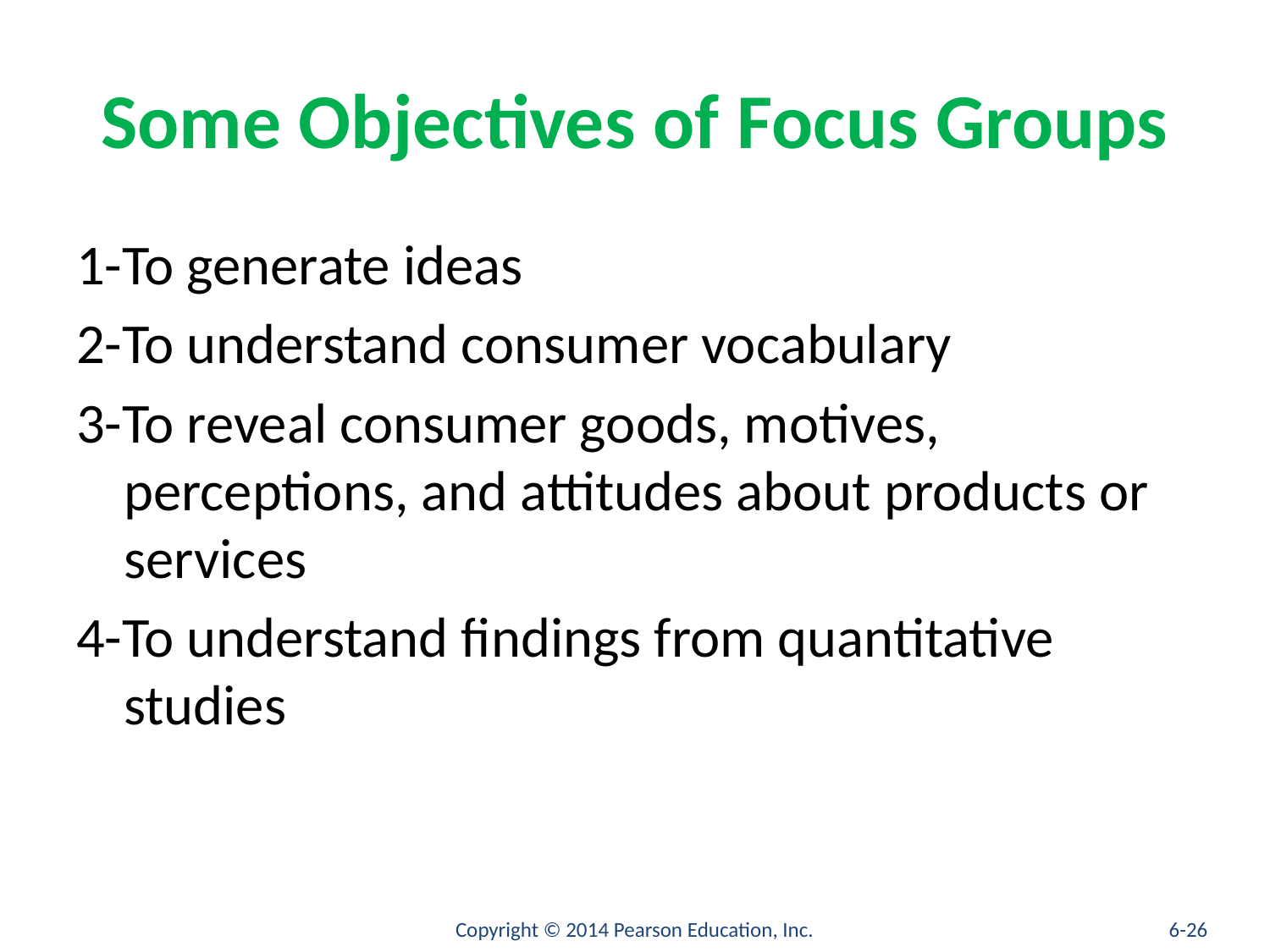

# Some Objectives of Focus Groups
1-To generate ideas
2-To understand consumer vocabulary
3-To reveal consumer goods, motives, perceptions, and attitudes about products or services
4-To understand findings from quantitative studies